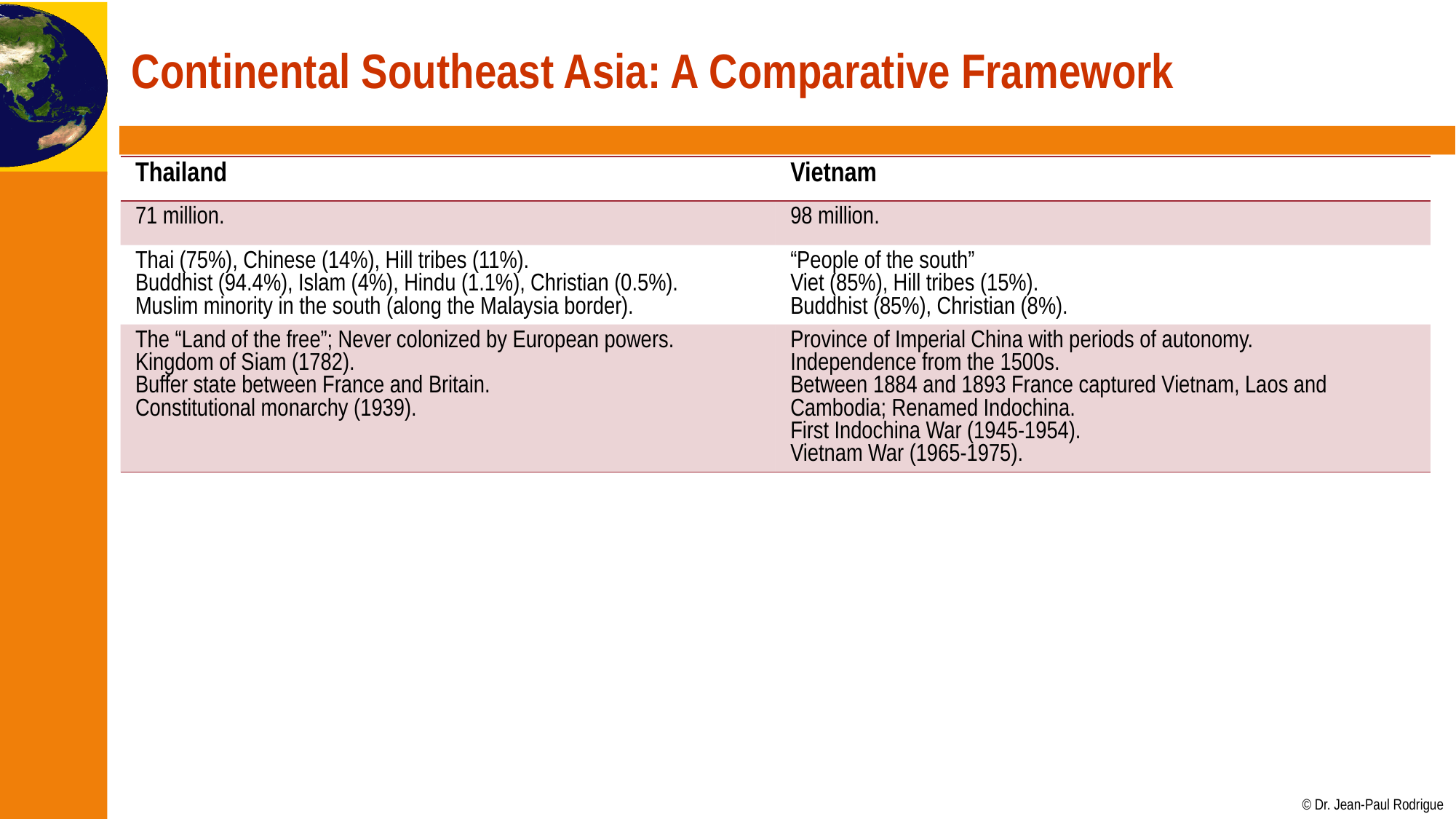

# Continental Southeast Asia: A Comparative Framework
| Thailand | Vietnam |
| --- | --- |
| 71 million. | 98 million. |
| Thai (75%), Chinese (14%), Hill tribes (11%). Buddhist (94.4%), Islam (4%), Hindu (1.1%), Christian (0.5%). Muslim minority in the south (along the Malaysia border). | “People of the south” Viet (85%), Hill tribes (15%). Buddhist (85%), Christian (8%). |
| The “Land of the free”; Never colonized by European powers. Kingdom of Siam (1782). Buffer state between France and Britain. Constitutional monarchy (1939). | Province of Imperial China with periods of autonomy. Independence from the 1500s. Between 1884 and 1893 France captured Vietnam, Laos and Cambodia; Renamed Indochina. First Indochina War (1945-1954). Vietnam War (1965-1975). |